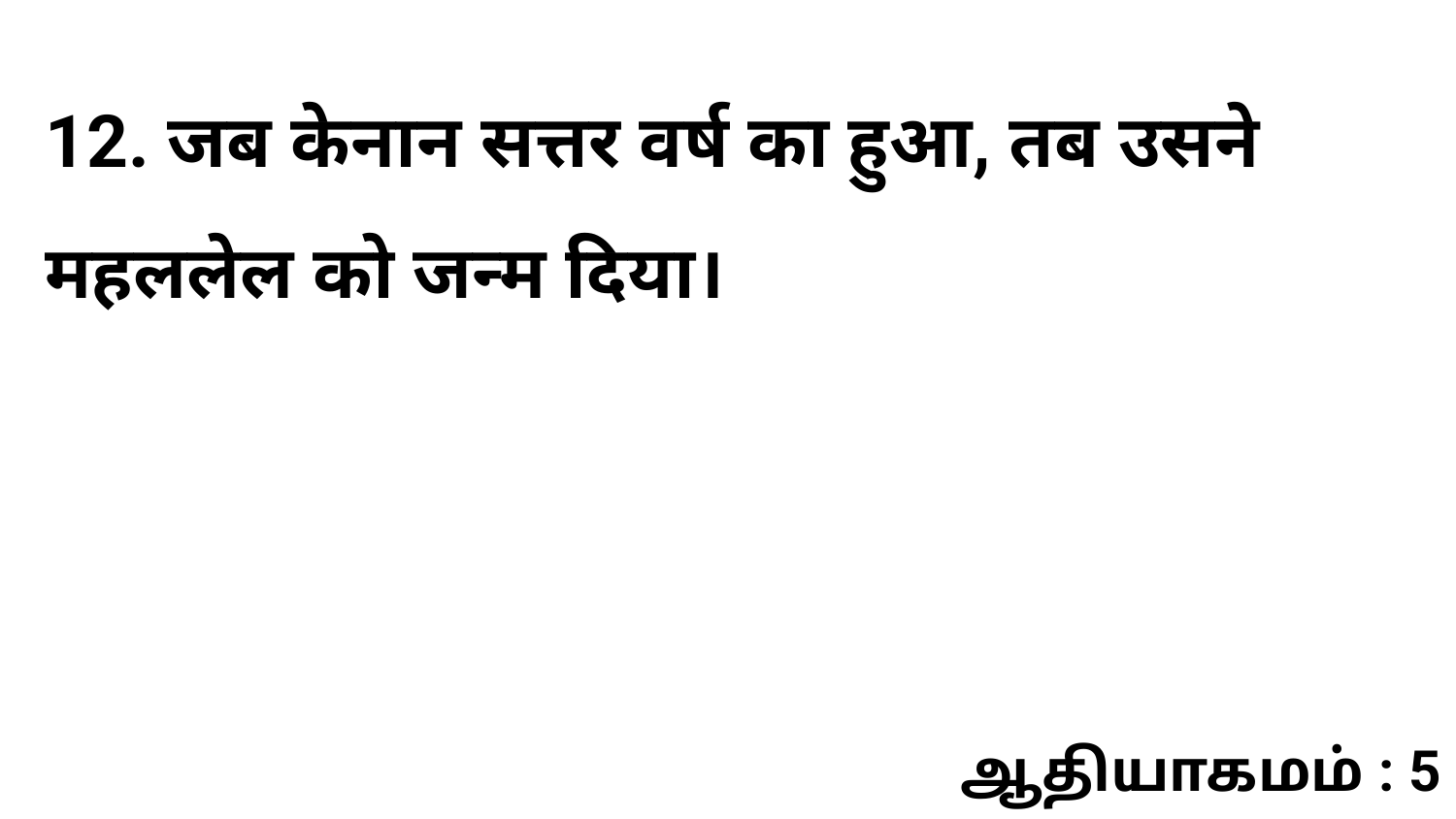

12. जब केनान सत्तर वर्ष का हुआ, तब उसने महललेल को जन्म दिया।
ஆதியாகமம் : 5